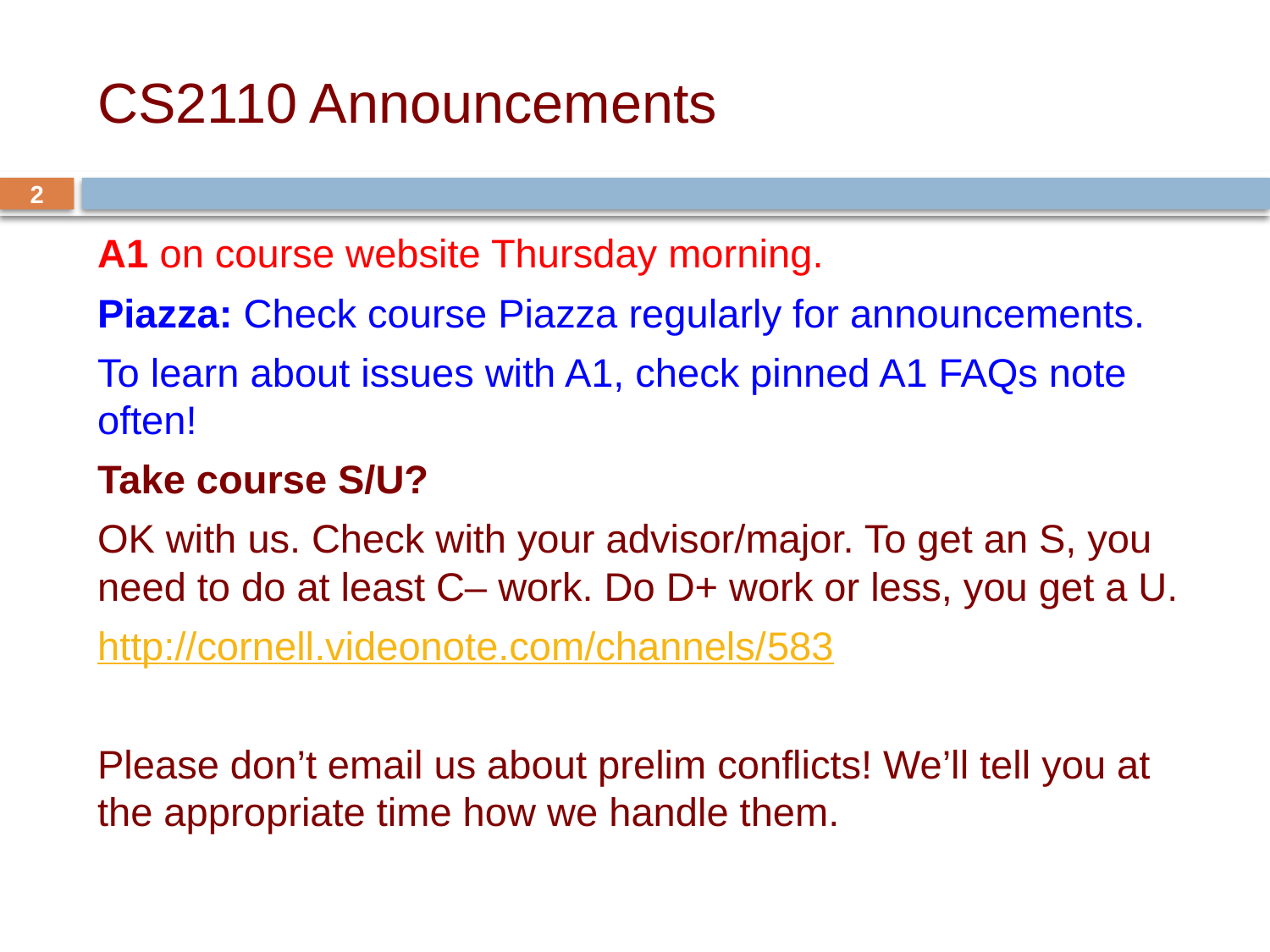

# CS2110 Announcements
2
A1 on course website Thursday morning.
Piazza: Check course Piazza regularly for announcements.
To learn about issues with A1, check pinned A1 FAQs note often!
Take course S/U?
OK with us. Check with your advisor/major. To get an S, you need to do at least C– work. Do D+ work or less, you get a U.
http://cornell.videonote.com/channels/583

Please don’t email us about prelim conflicts! We’ll tell you at the appropriate time how we handle them.